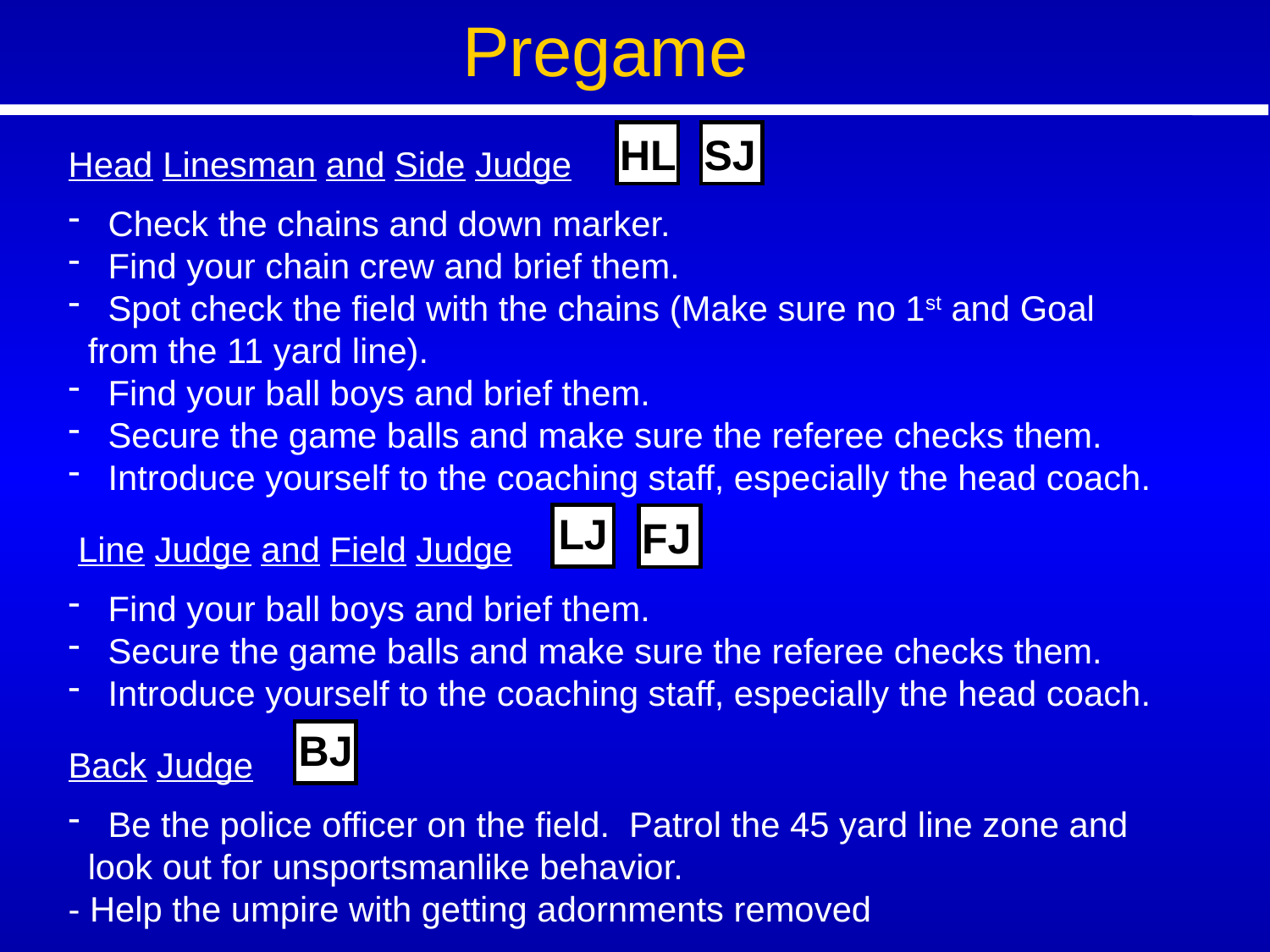

Pregame

HL

SJ

Head Linesman and Side Judge

 Check the chains and down marker.
 Find your chain crew and brief them.
 Spot check the field with the chains (Make sure no 1st and Goal
  from the 11 yard line).
 Find your ball boys and brief them.
 Secure the game balls and make sure the referee checks them.
 Introduce yourself to the coaching staff, especially the head coach.

 Line Judge and Field Judge

 Find your ball boys and brief them.
 Secure the game balls and make sure the referee checks them.
 Introduce yourself to the coaching staff, especially the head coach.

Back Judge

 Be the police officer on the field.  Patrol the 45 yard line zone and
  look out for unsportsmanlike behavior.
- Help the umpire with getting adornments removed

LJ

FJ

BJ